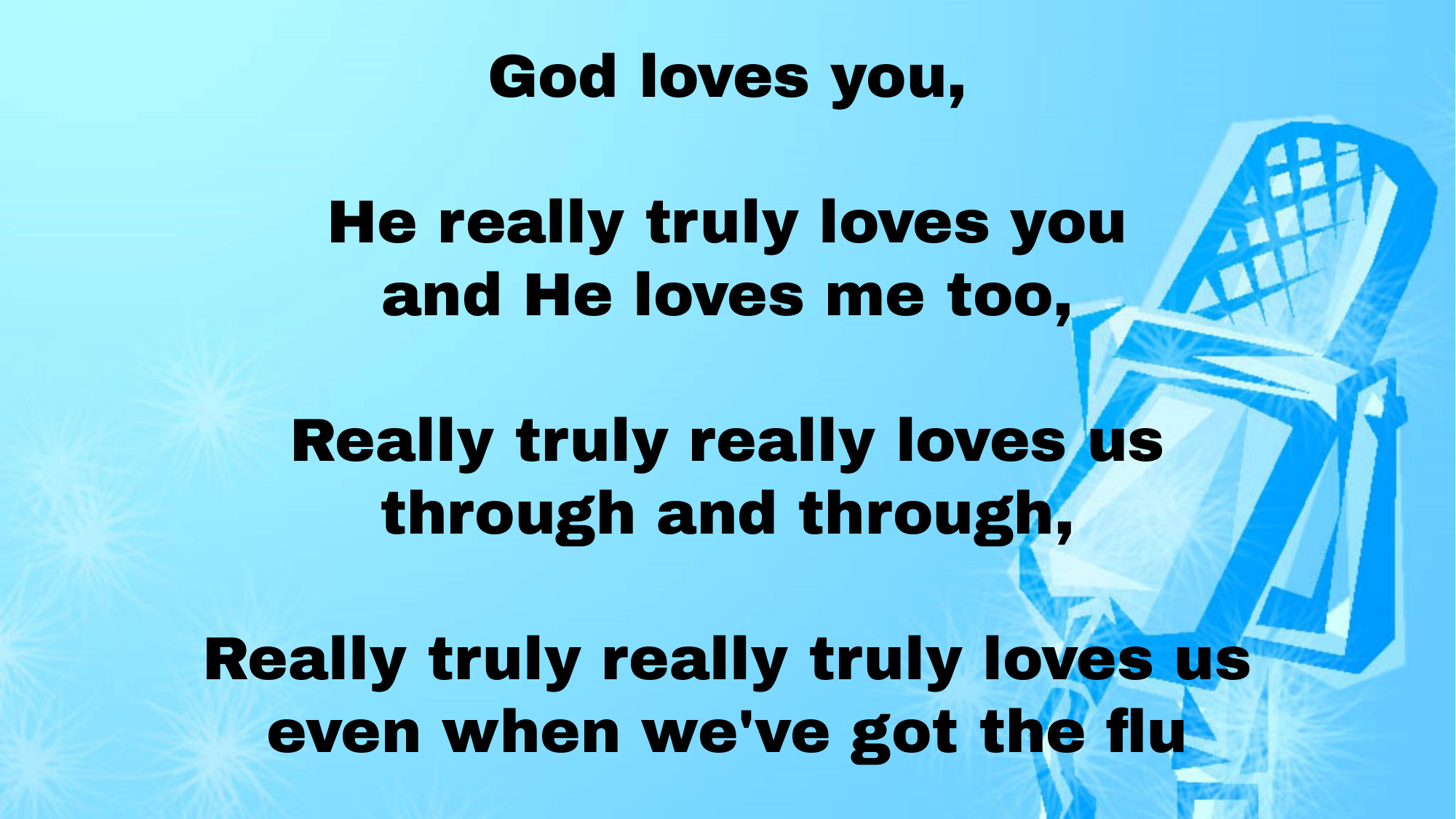

God loves you,

He really truly loves you
and He loves me too,

Really truly really loves us through and through,

Really truly really truly loves us even when we've got the flu